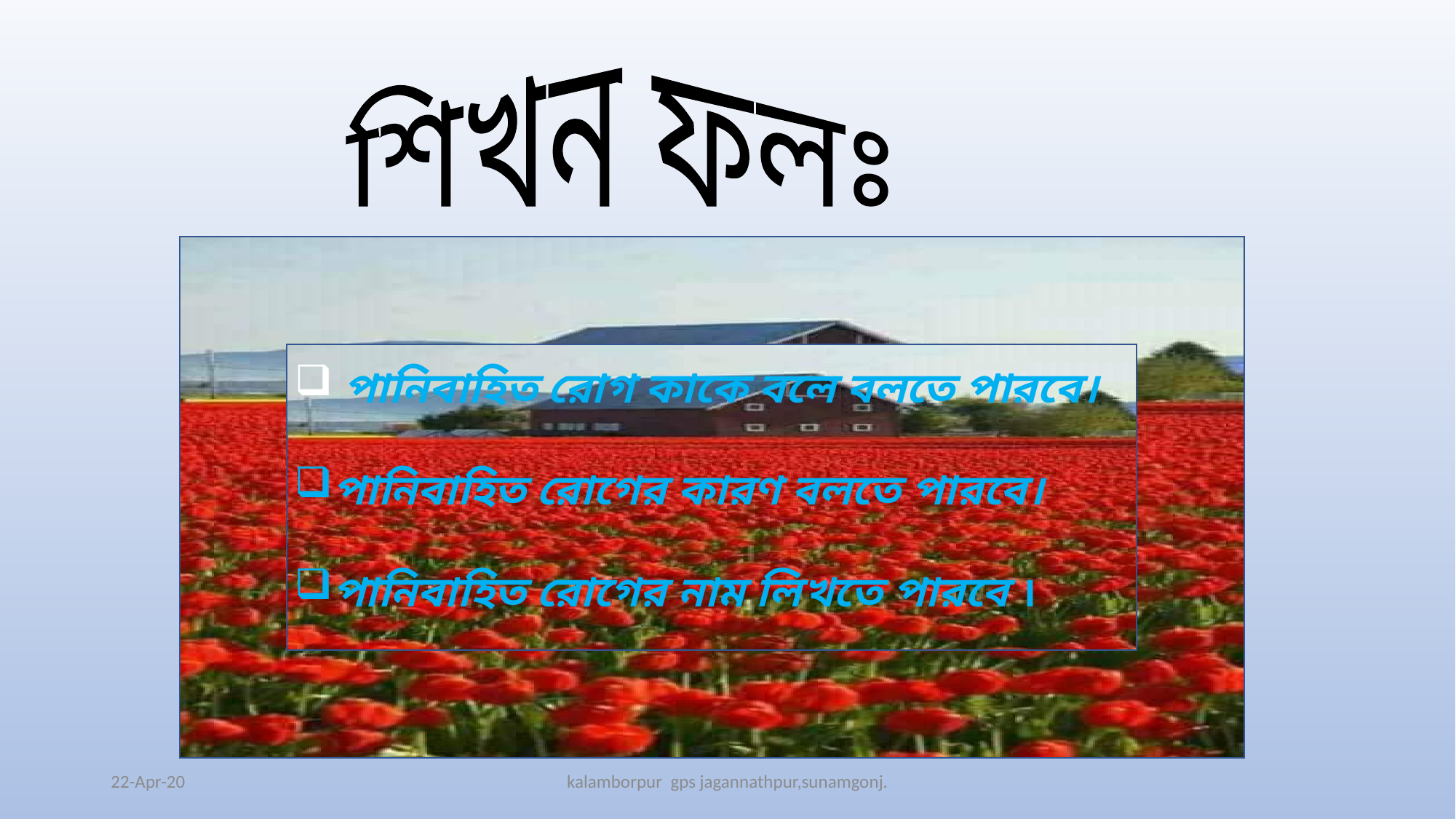

শিখন ফলঃ

 পানিবাহিত রোগ কাকে বলে বলতে পারবে।

পানিবাহিত রোগের কারণ বলতে পারবে।

পানিবাহিত রোগের নাম লিখতে পারবে ।

22-Apr-20
kalamborpur  gps jagannathpur,sunamgonj.